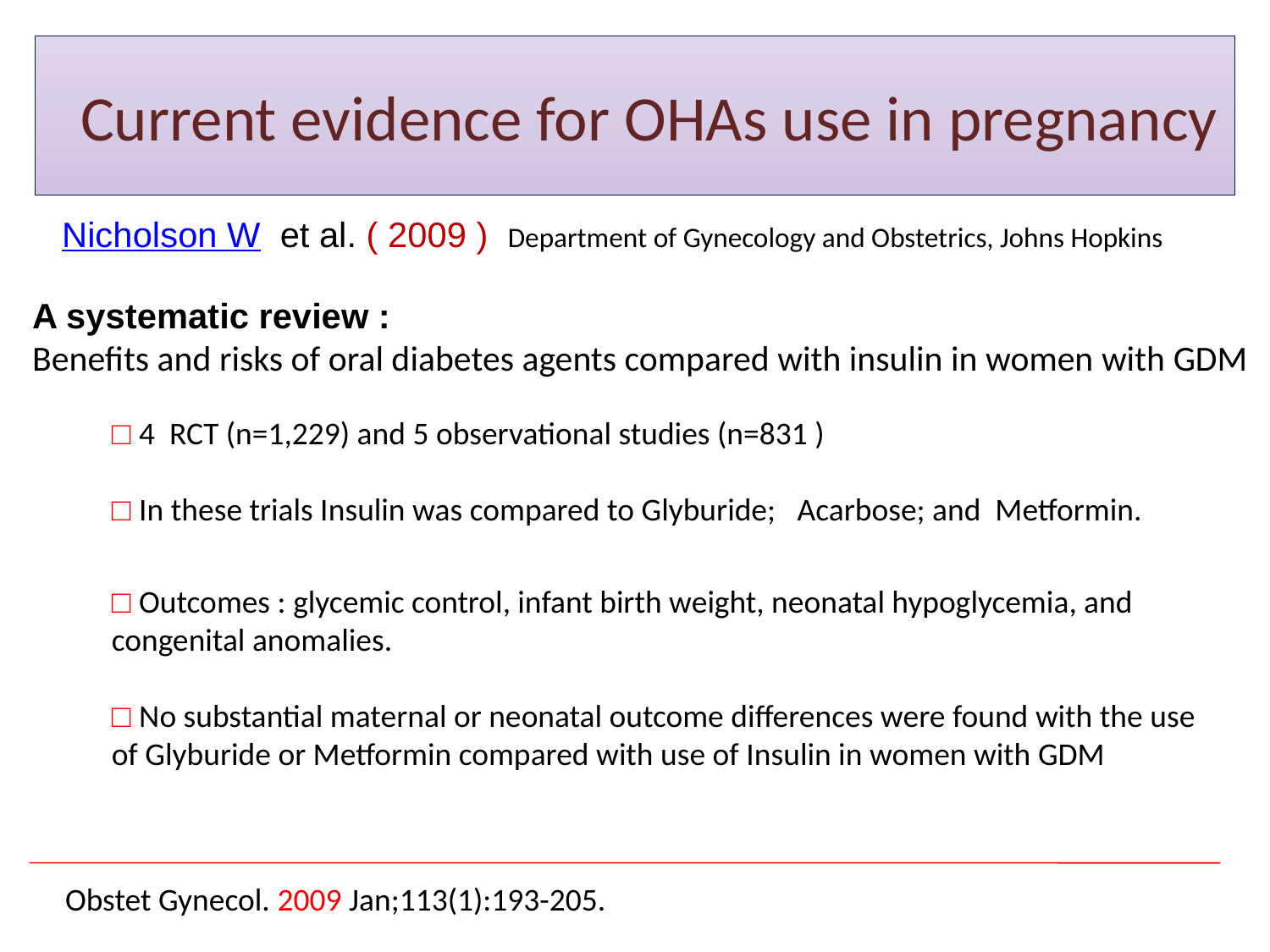

# Current evidence for OHAs use in pregnancy
Nicholson W  et al. ( 2009 )  Department of Gynecology and Obstetrics, Johns Hopkins
A systematic review :
Benefits and risks of oral diabetes agents compared with insulin in women with GDM
□ 4  RCT (n=1,229) and 5 observational studies (n=831 )

□ In these trials Insulin was compared to Glyburide;   Acarbose; and  Metformin.
□ Outcomes : glycemic control, infant birth weight, neonatal hypoglycemia, and congenital anomalies.

□ No substantial maternal or neonatal outcome differences were found with the use of Glyburide or Metformin compared with use of Insulin in women with GDM

Obstet Gynecol. 2009 Jan;113(1):193-205.